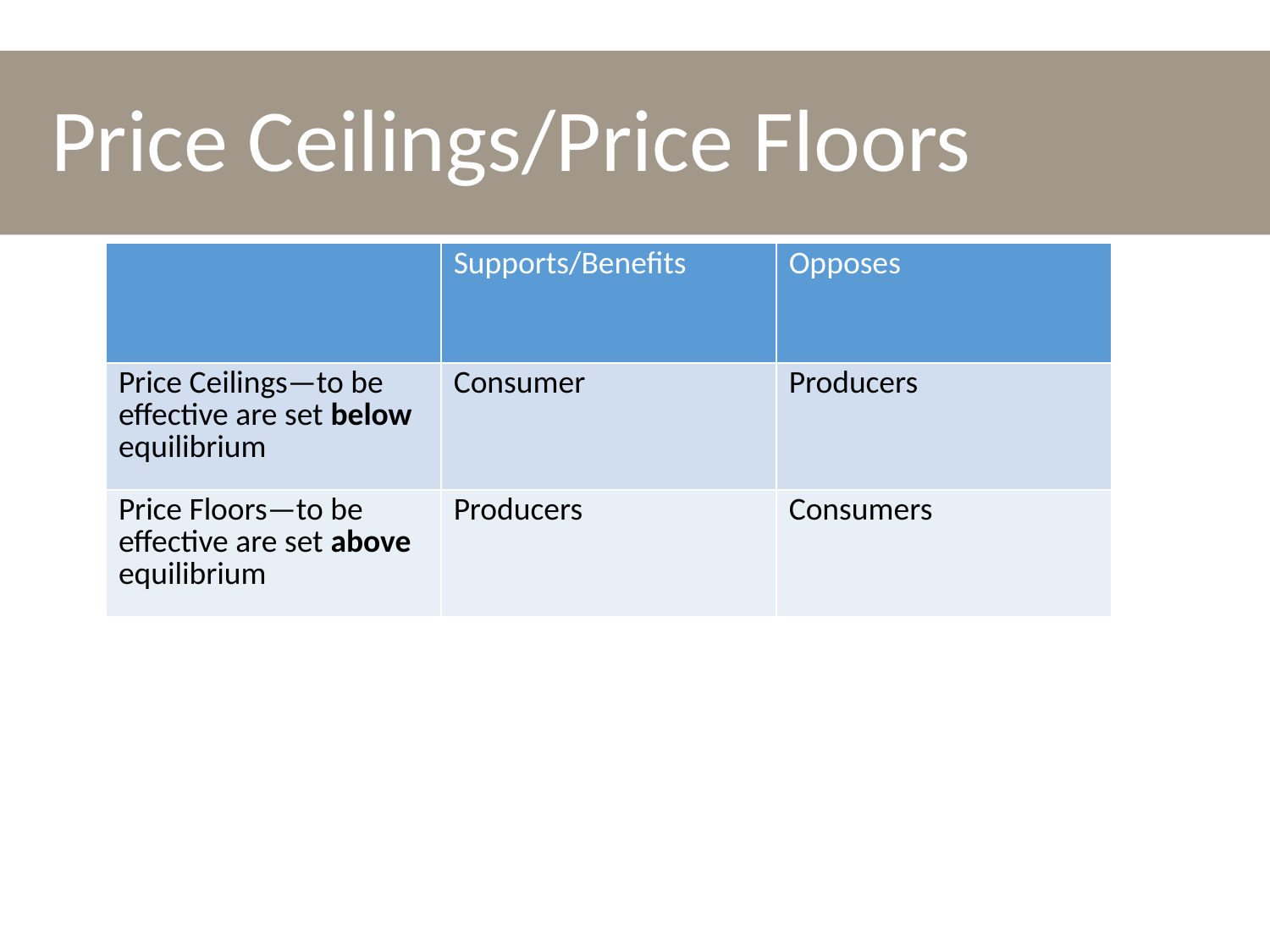

# Price Ceilings/Price Floors
|  | Supports/Benefits | Opposes |
| --- | --- | --- |
| Price Ceilings—to be effective are set below equilibrium | Consumer | Producers |
| Price Floors—to be effective are set above equilibrium | Producers | Consumers |